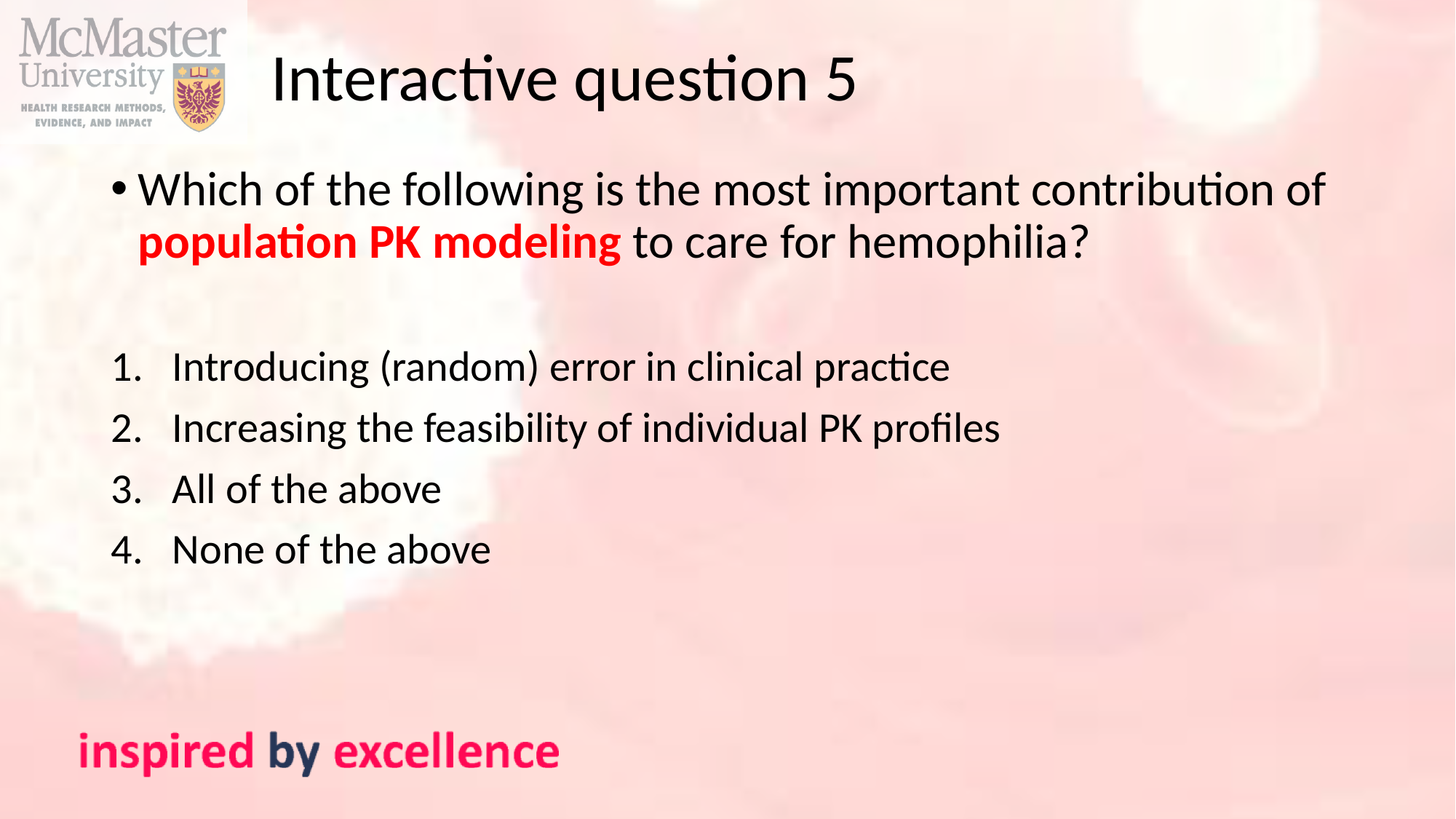

# Interactive question 5
Which of the following is the most important contribution of population PK modeling to care for hemophilia?

Introducing (random) error in clinical practice
Increasing the feasibility of individual PK profiles
All of the above
None of the above